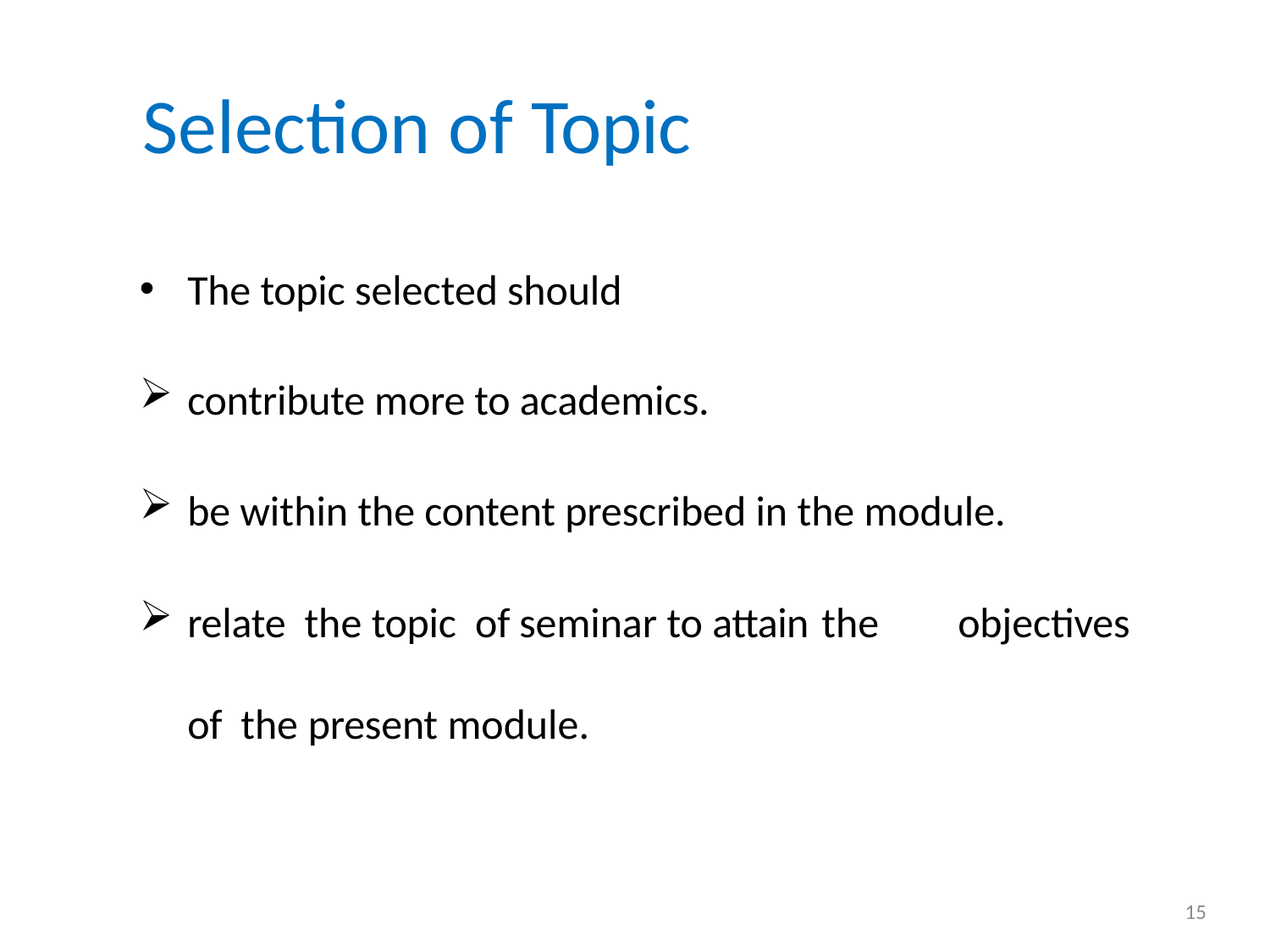

# Selection of Topic
The topic selected should

contribute more to academics.

be within the content prescribed in the module.
relate  the topic  of seminar to attain the	objectives of  the present module.
15